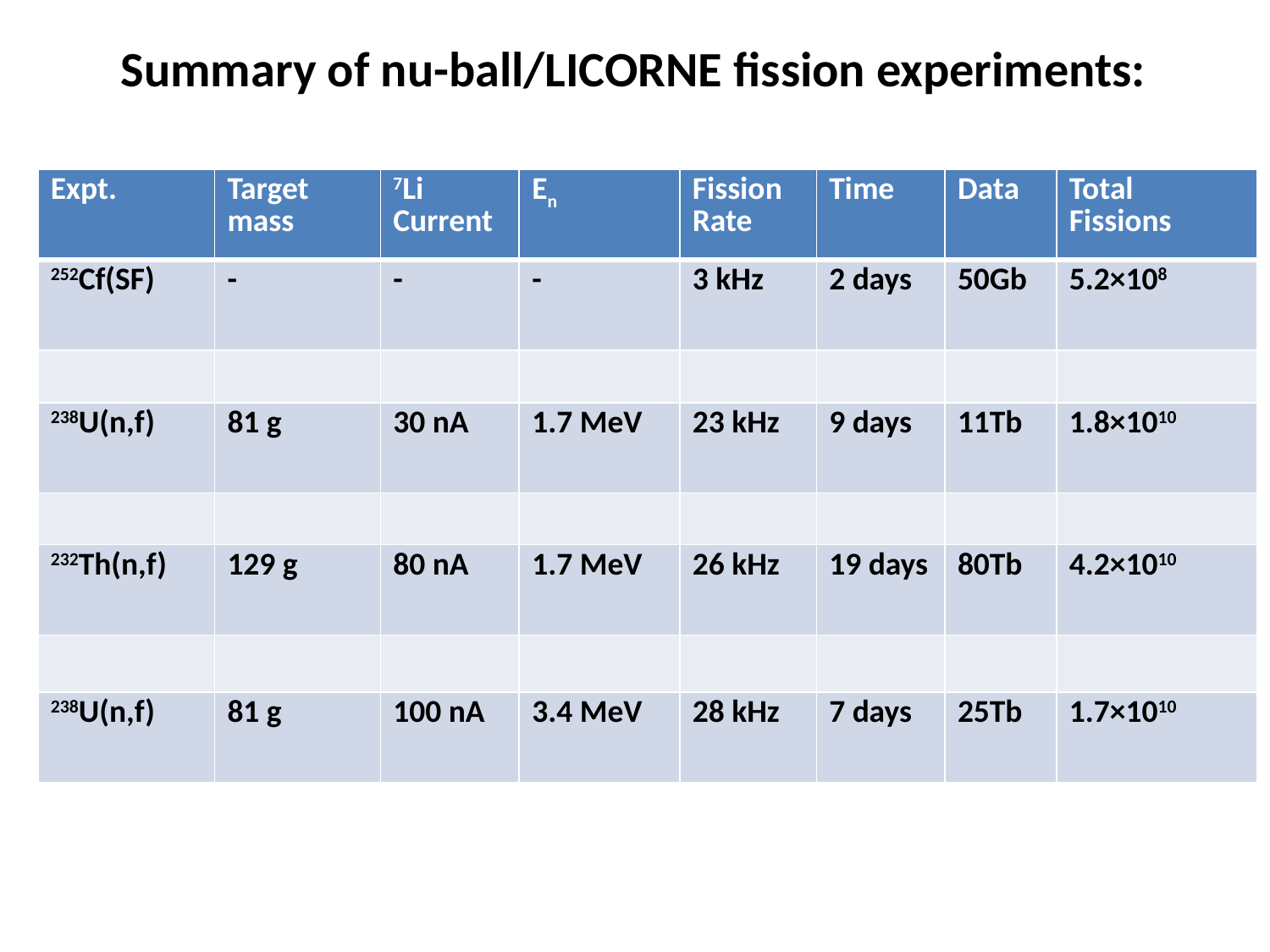

Summary of nu-ball/LICORNE fission experiments:
| Expt. | Target mass | 7Li Current | En | Fission Rate | Time | Data | Total Fissions |
| --- | --- | --- | --- | --- | --- | --- | --- |
| 252Cf(SF) | - | - | - | 3 kHz | 2 days | 50Gb | 5.2×108 |
|  |  |  |  |  |  |  |  |
| 238U(n,f) | 81 g | 30 nA | 1.7 MeV | 23 kHz | 9 days | 11Tb | 1.8×1010 |
|  |  |  |  |  |  |  |  |
| 232Th(n,f) | 129 g | 80 nA | 1.7 MeV | 26 kHz | 19 days | 80Tb | 4.2×1010 |
|  |  |  |  |  |  |  |  |
| 238U(n,f) | 81 g | 100 nA | 3.4 MeV | 28 kHz | 7 days | 25Tb | 1.7×1010 |